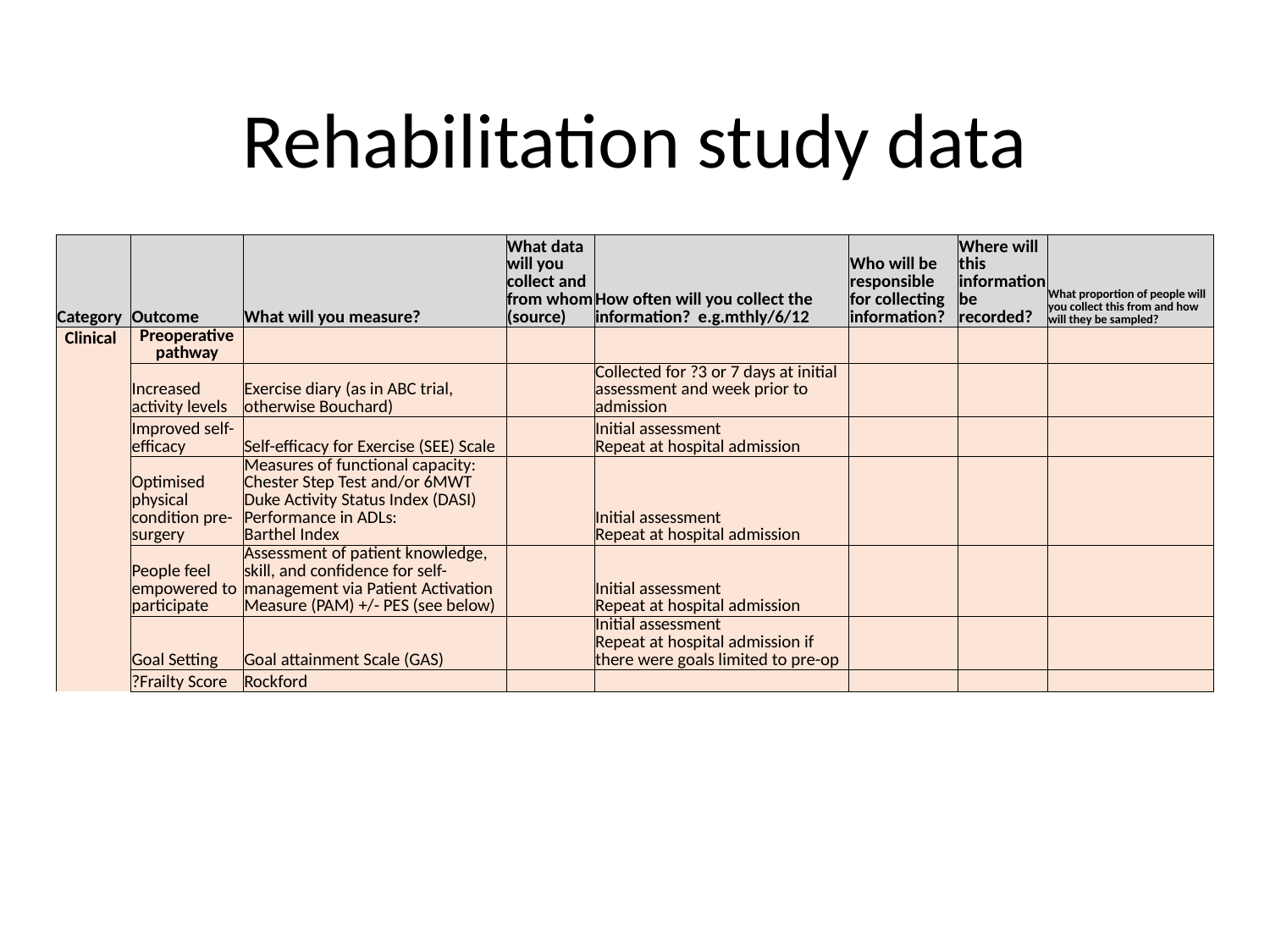

# Rehabilitation study data
| Category | Outcome | What will you measure? | What data will you collect and from whom (source) | How often will you collect the information? e.g.mthly/6/12 | Who will be responsible for collecting information? | Where will this information be recorded? | What proportion of people will you collect this from and how will they be sampled? |
| --- | --- | --- | --- | --- | --- | --- | --- |
| Clinical | Preoperative pathway |  |  |  |  |  |  |
|  | Increased activity levels | Exercise diary (as in ABC trial, otherwise Bouchard) |  | Collected for ?3 or 7 days at initial assessment and week prior to admission |  |  |  |
|  | Improved self-efficacy | Self-efficacy for Exercise (SEE) Scale |  | Initial assessment Repeat at hospital admission |  |  |  |
|  | Optimised physical condition pre-surgery | Measures of functional capacity: Chester Step Test and/or 6MWT Duke Activity Status Index (DASI) Performance in ADLs: Barthel Index |  | Initial assessment Repeat at hospital admission |  |  |  |
|  | People feel empowered to participate | Assessment of patient knowledge, skill, and confidence for self-management via Patient Activation Measure (PAM) +/- PES (see below) |  | Initial assessment Repeat at hospital admission |  |  |  |
|  | Goal Setting | Goal attainment Scale (GAS) |  | Initial assessment Repeat at hospital admission if there were goals limited to pre-op |  |  |  |
|  | ?Frailty Score | Rockford |  |  |  |  |  |